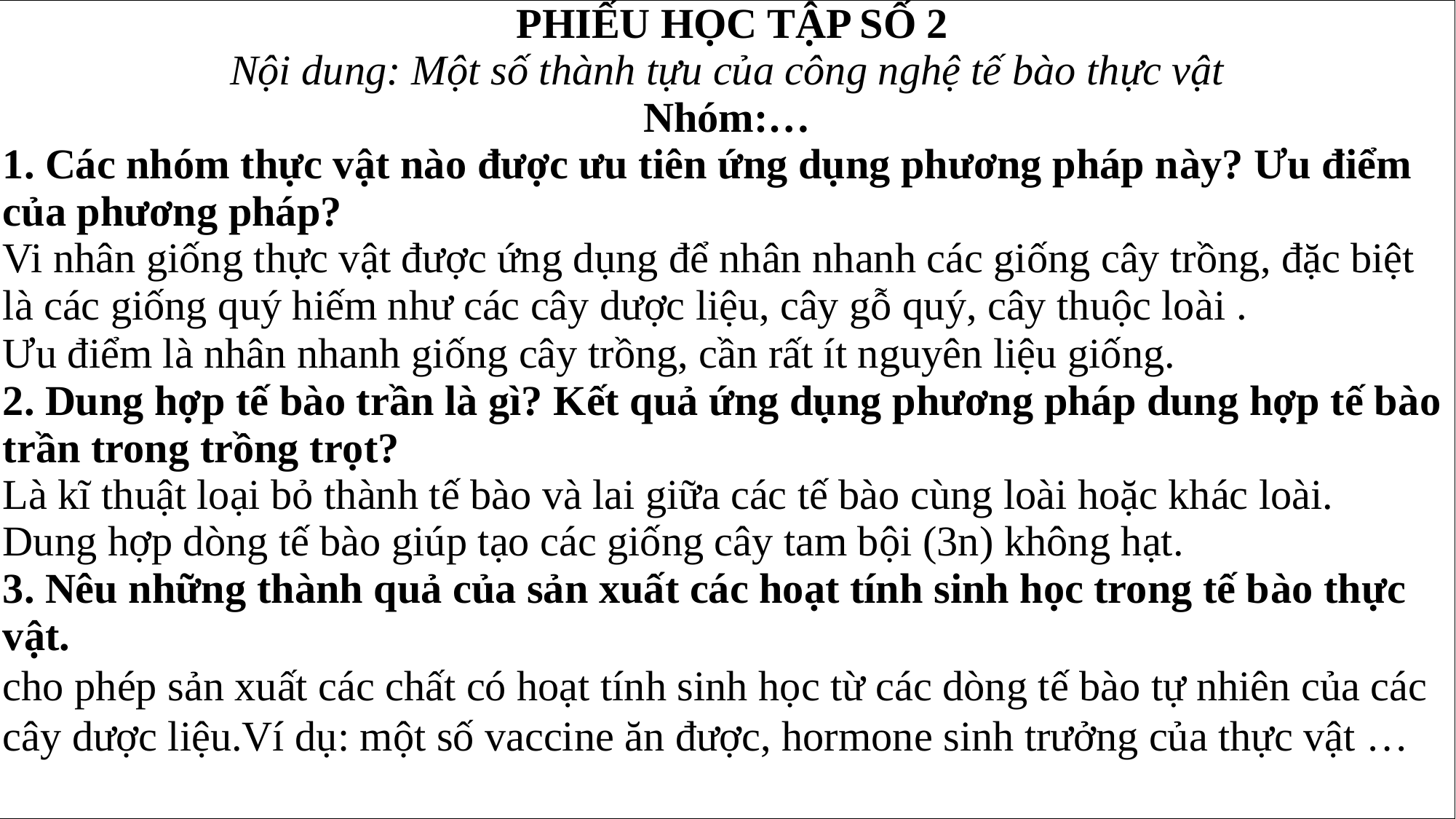

| PHIẾU HỌC TẬP SỐ 2 Nội dung: Một số thành tựu của công nghệ tế bào thực vật Nhóm:… 1. Các nhóm thực vật nào được ưu tiên ứng dụng phương pháp này? Ưu điểm của phương pháp? Vi nhân giống thực vật được ứng dụng để nhân nhanh các giống cây trồng, đặc biệt là các giống quý hiếm như các cây dược liệu, cây gỗ quý, cây thuộc loài . Ưu điểm là nhân nhanh giống cây trồng, cần rất ít nguyên liệu giống. 2. Dung hợp tế bào trần là gì? Kết quả ứng dụng phương pháp dung hợp tế bào trần trong trồng trọt? Là kĩ thuật loại bỏ thành tế bào và lai giữa các tế bào cùng loài hoặc khác loài. Dung hợp dòng tế bào giúp tạo các giống cây tam bội (3n) không hạt. 3. Nêu những thành quả của sản xuất các hoạt tính sinh học trong tế bào thực vật. cho phép sản xuất các chất có hoạt tính sinh học từ các dòng tế bào tự nhiên của các cây dược liệu.Ví dụ: một số vaccine ăn được, hormone sinh trưởng của thực vật … |
| --- |